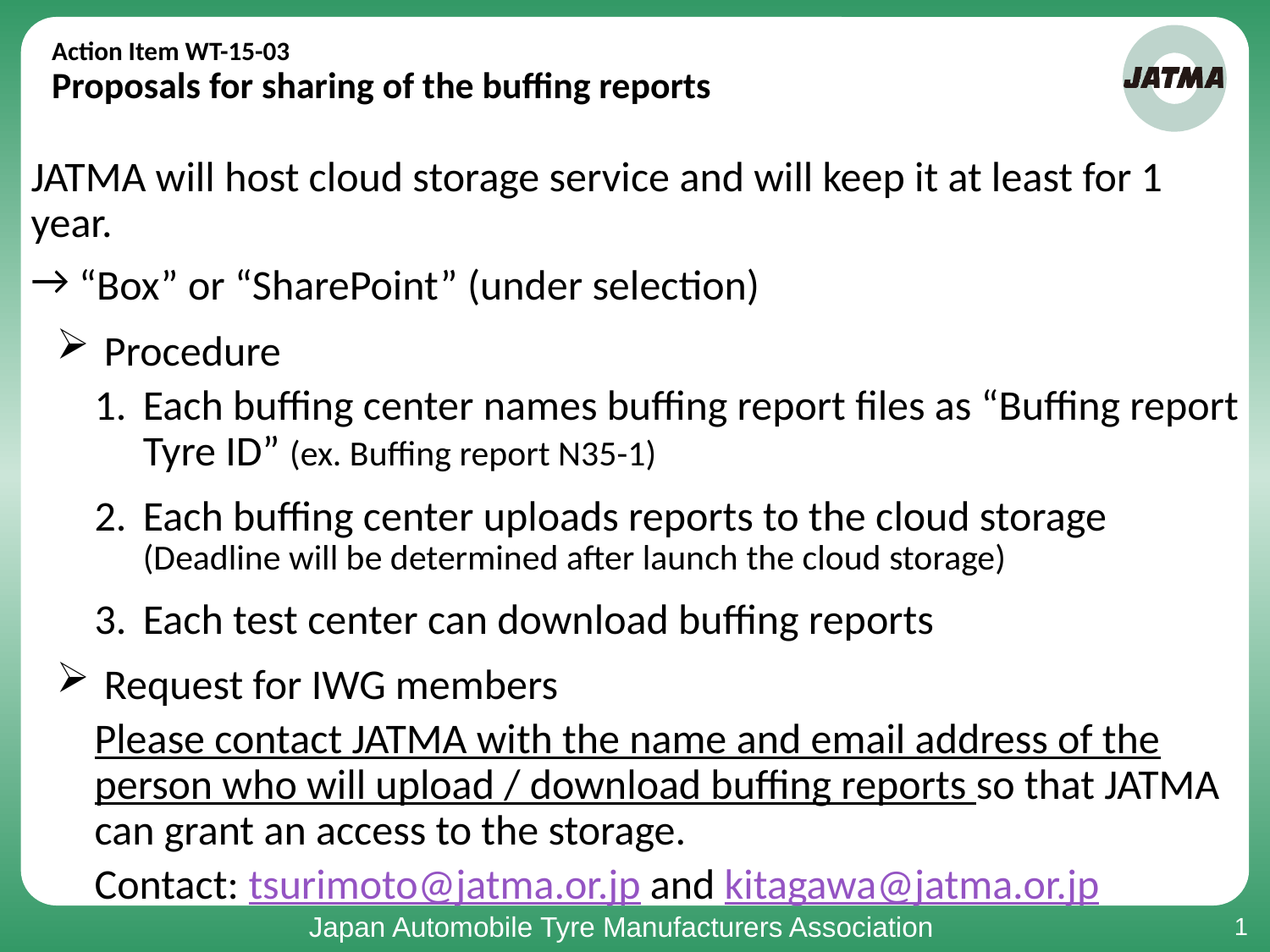

# Action Item WT-15-03 Proposals for sharing of the buffing reports
JATMA will host cloud storage service and will keep it at least for 1 year.
 “Box” or “SharePoint” (under selection)
Procedure
Each buffing center names buffing report files as “Buffing report Tyre ID” (ex. Buffing report N35-1)
Each buffing center uploads reports to the cloud storage (Deadline will be determined after launch the cloud storage)
Each test center can download buffing reports
Request for IWG members
Please contact JATMA with the name and email address of the person who will upload / download buffing reports so that JATMA can grant an access to the storage.
Contact: tsurimoto@jatma.or.jp and kitagawa@jatma.or.jp